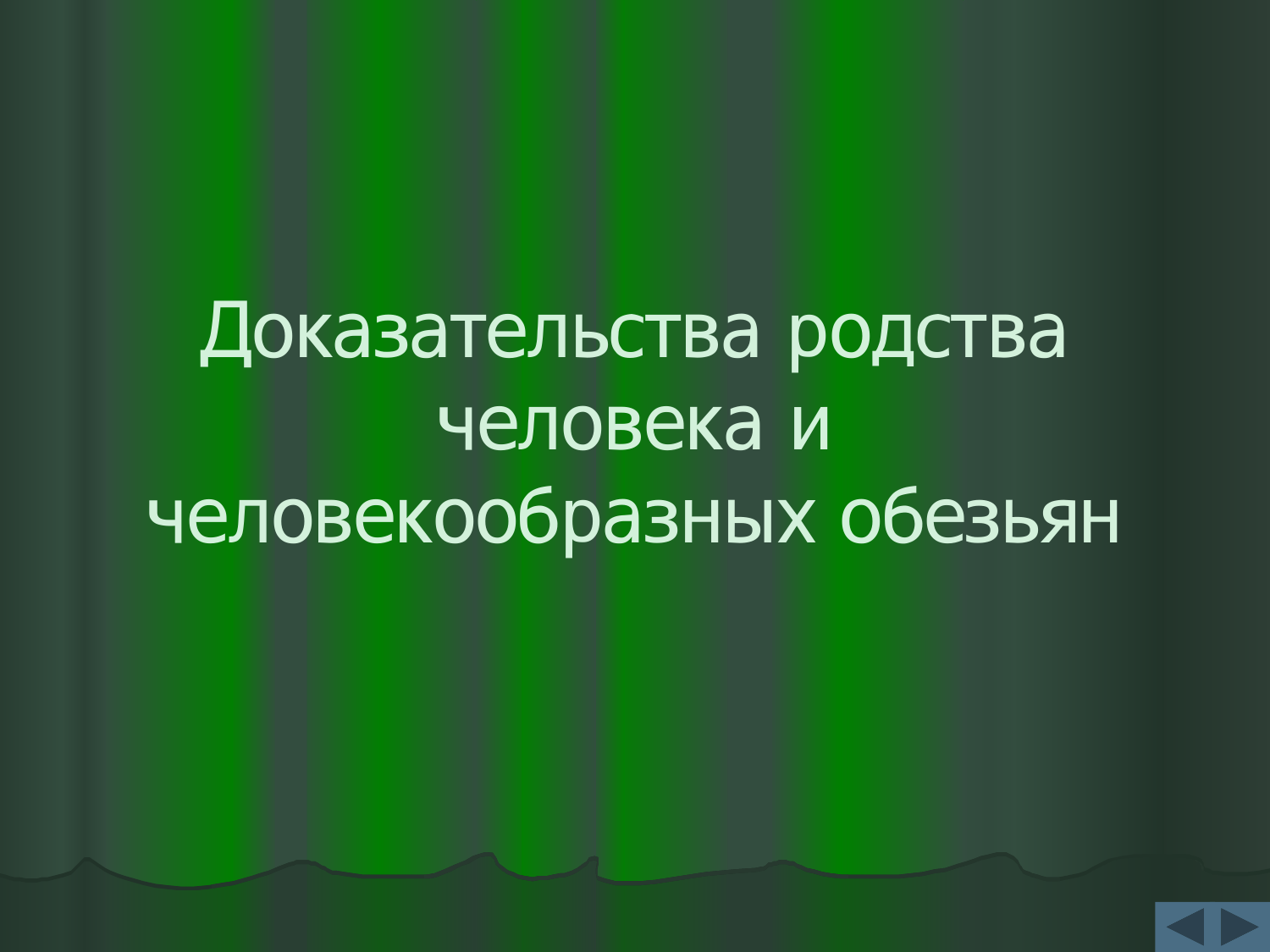

# Доказательства родства человека и человекообразных обезьян